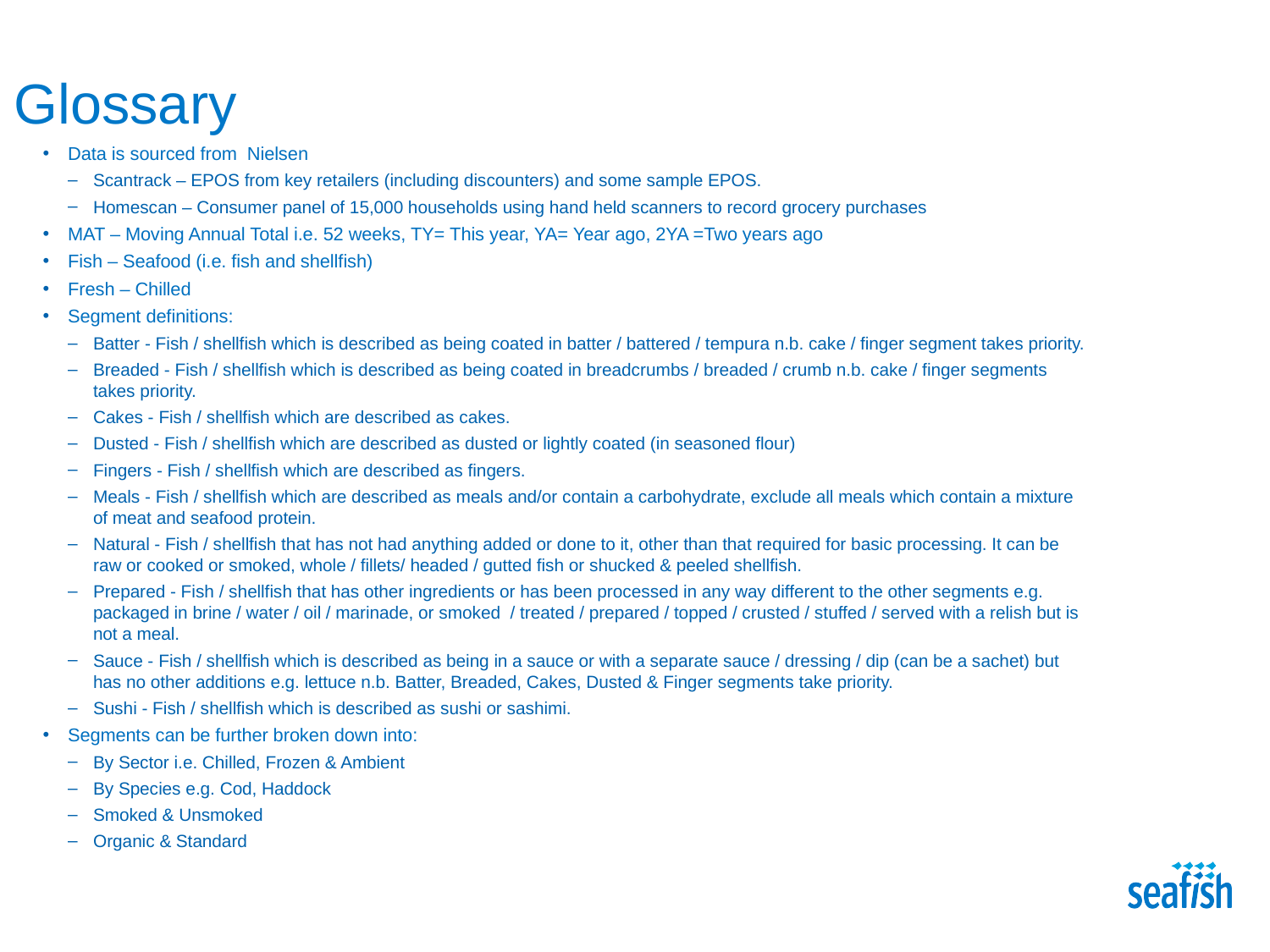

# Glossary
Data is sourced from  Nielsen
Scantrack – EPOS from key retailers (including discounters) and some sample EPOS.
Homescan – Consumer panel of 15,000 households using hand held scanners to record grocery purchases
MAT – Moving Annual Total i.e. 52 weeks, TY= This year, YA= Year ago, 2YA =Two years ago
Fish – Seafood (i.e. fish and shellfish)
Fresh – Chilled
Segment definitions:
Batter - Fish / shellfish which is described as being coated in batter / battered / tempura n.b. cake / finger segment takes priority.
Breaded - Fish / shellfish which is described as being coated in breadcrumbs / breaded / crumb n.b. cake / finger segments takes priority.
Cakes - Fish / shellfish which are described as cakes.
Dusted - Fish / shellfish which are described as dusted or lightly coated (in seasoned flour)
Fingers - Fish / shellfish which are described as fingers.
Meals - Fish / shellfish which are described as meals and/or contain a carbohydrate, exclude all meals which contain a mixture of meat and seafood protein.
Natural - Fish / shellfish that has not had anything added or done to it, other than that required for basic processing. It can be raw or cooked or smoked, whole / fillets/ headed / gutted fish or shucked & peeled shellfish.
Prepared - Fish / shellfish that has other ingredients or has been processed in any way different to the other segments e.g. packaged in brine / water / oil / marinade, or smoked  / treated / prepared / topped / crusted / stuffed / served with a relish but is not a meal.
Sauce - Fish / shellfish which is described as being in a sauce or with a separate sauce / dressing / dip (can be a sachet) but has no other additions e.g. lettuce n.b. Batter, Breaded, Cakes, Dusted & Finger segments take priority.
Sushi - Fish / shellfish which is described as sushi or sashimi.
Segments can be further broken down into:
By Sector i.e. Chilled, Frozen & Ambient
By Species e.g. Cod, Haddock
Smoked & Unsmoked
Organic & Standard